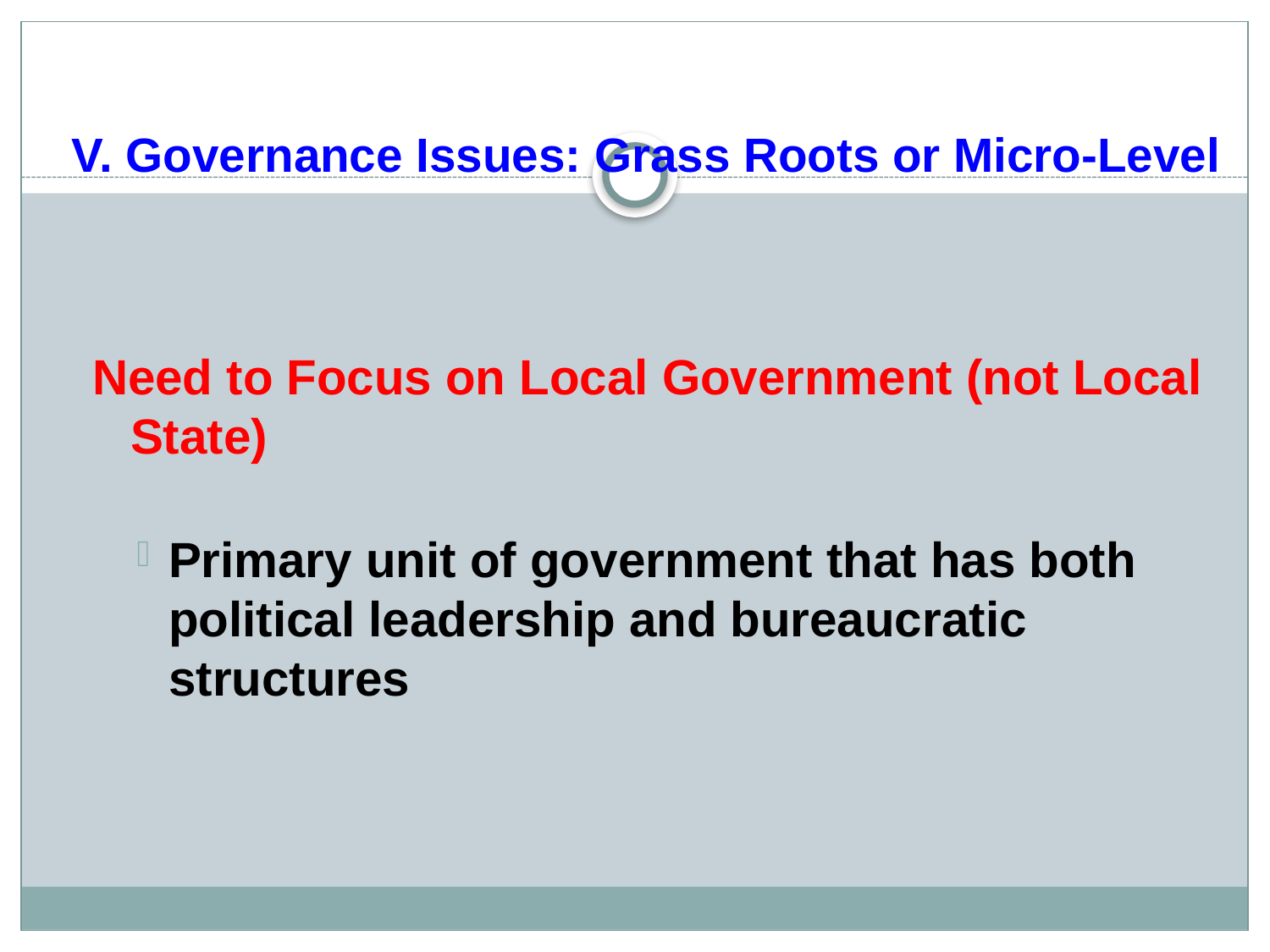

# V. Governance Issues: Grass Roots or Micro-Level

Need to Focus on Local Government (not Local State)

Primary unit of government that has both political leadership and bureaucratic structures